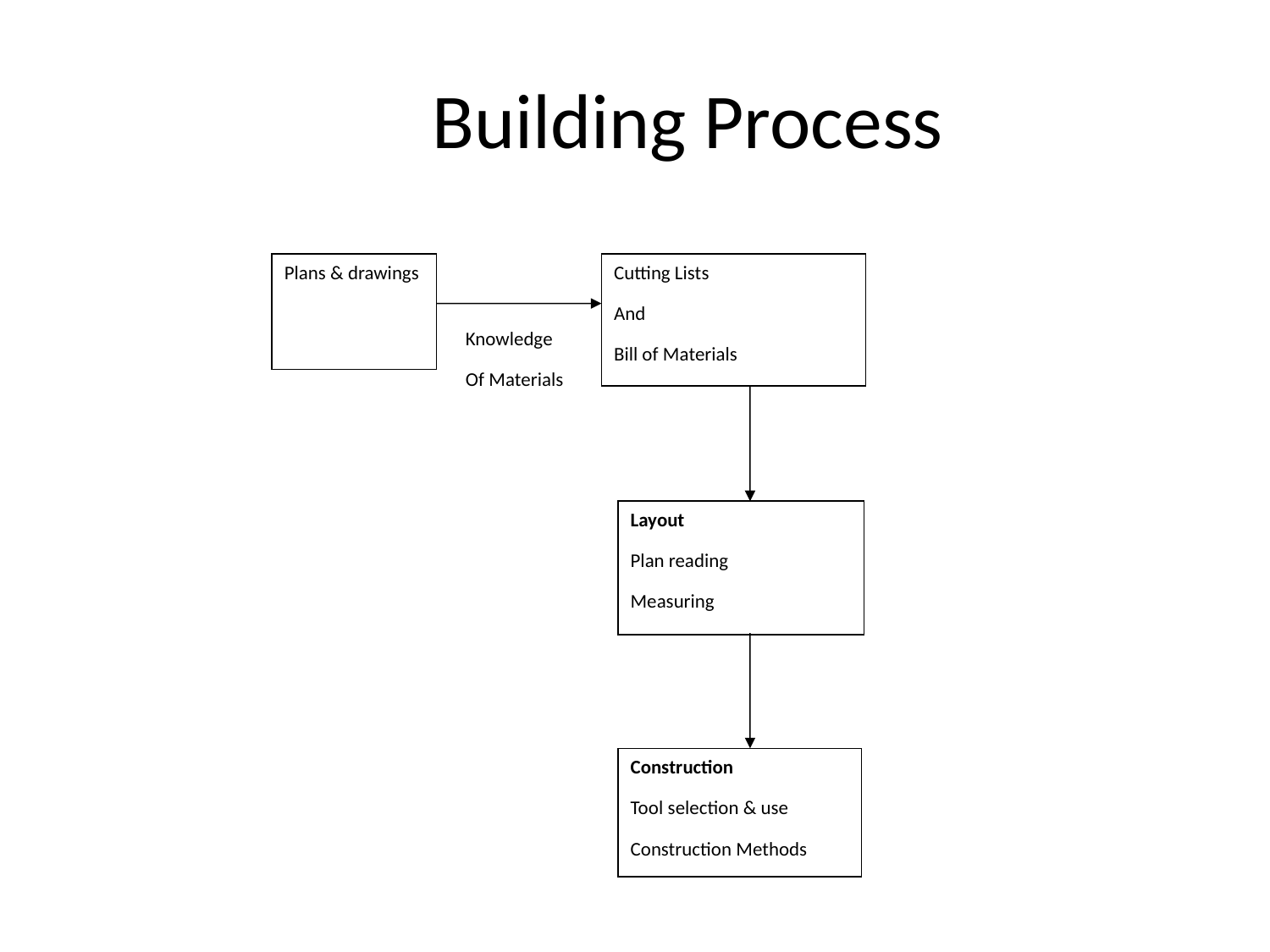

# Building Process
Plans & drawings
Cutting Lists
And
Bill of Materials

Knowledge
Of Materials

Layout
Plan reading
Measuring

Construction
Tool selection & use
Construction Methods